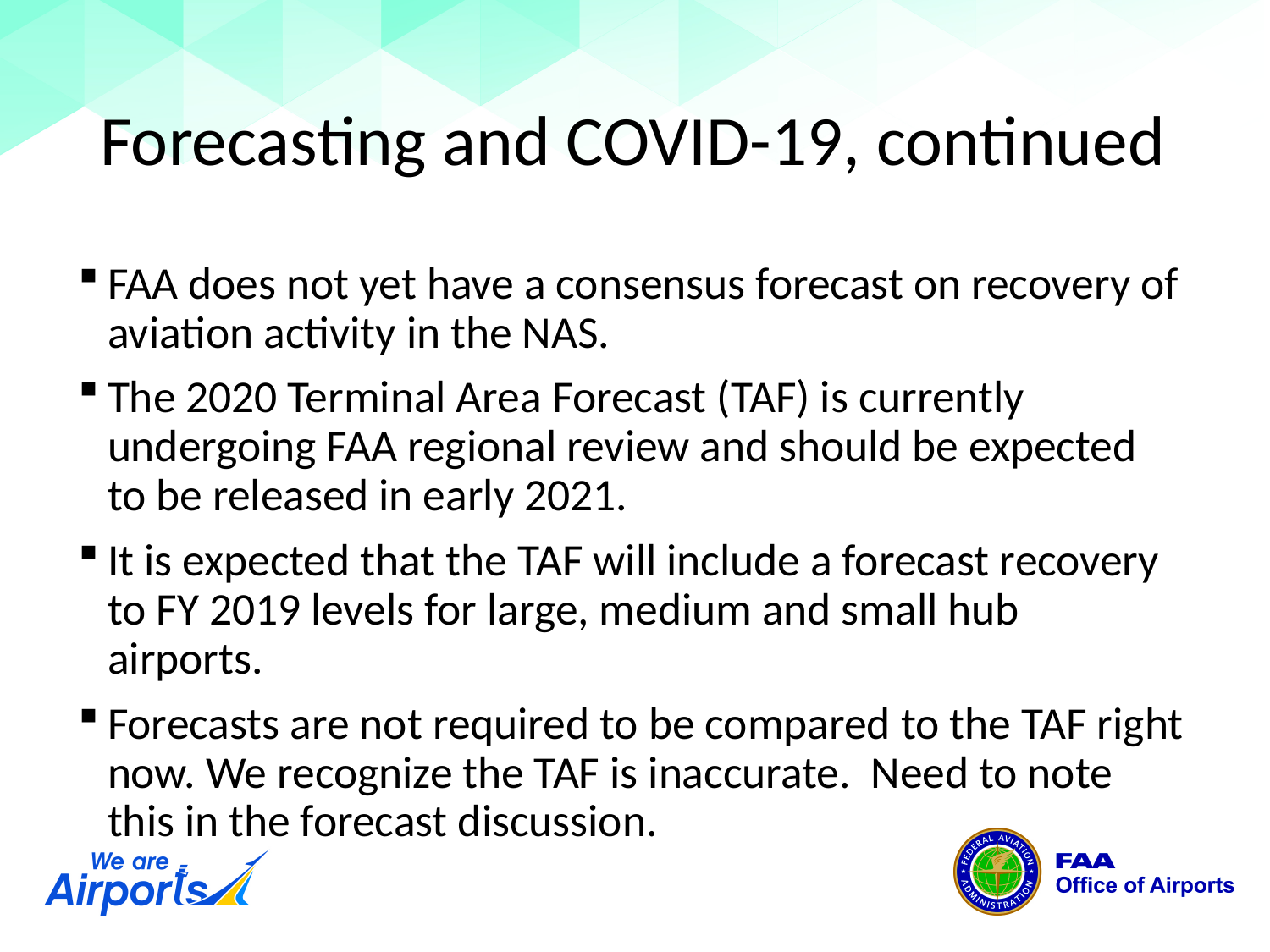

# Forecasting and COVID-19, continued
FAA does not yet have a consensus forecast on recovery of aviation activity in the NAS.
The 2020 Terminal Area Forecast (TAF) is currently undergoing FAA regional review and should be expected to be released in early 2021.
It is expected that the TAF will include a forecast recovery to FY 2019 levels for large, medium and small hub airports.
Forecasts are not required to be compared to the TAF right now. We recognize the TAF is inaccurate.  Need to note this in the forecast discussion.